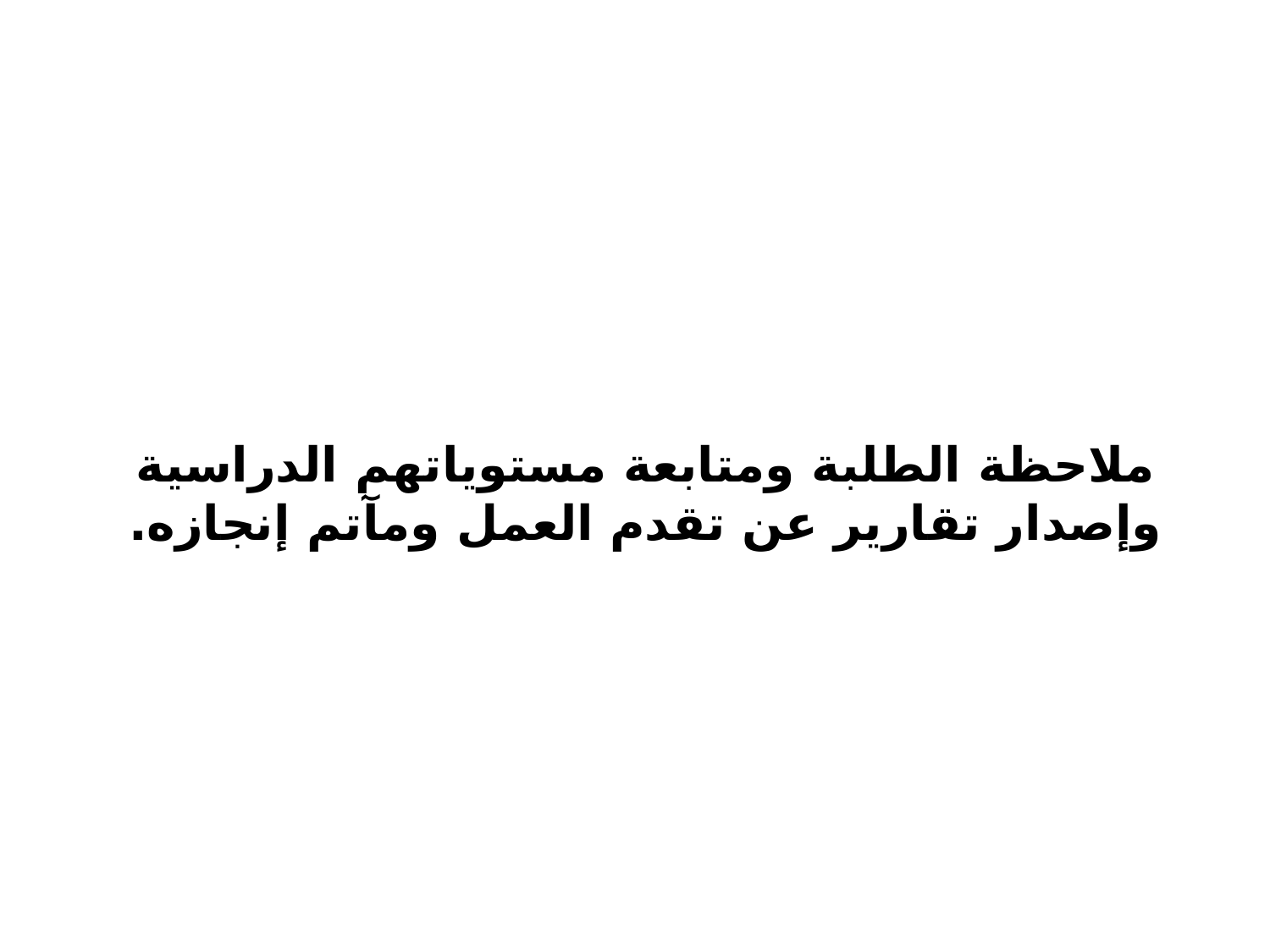

# ملاحظة الطلبة ومتابعة مستوياتهم الدراسية وإصدار تقارير عن تقدم العمل ومآتم إنجازه.